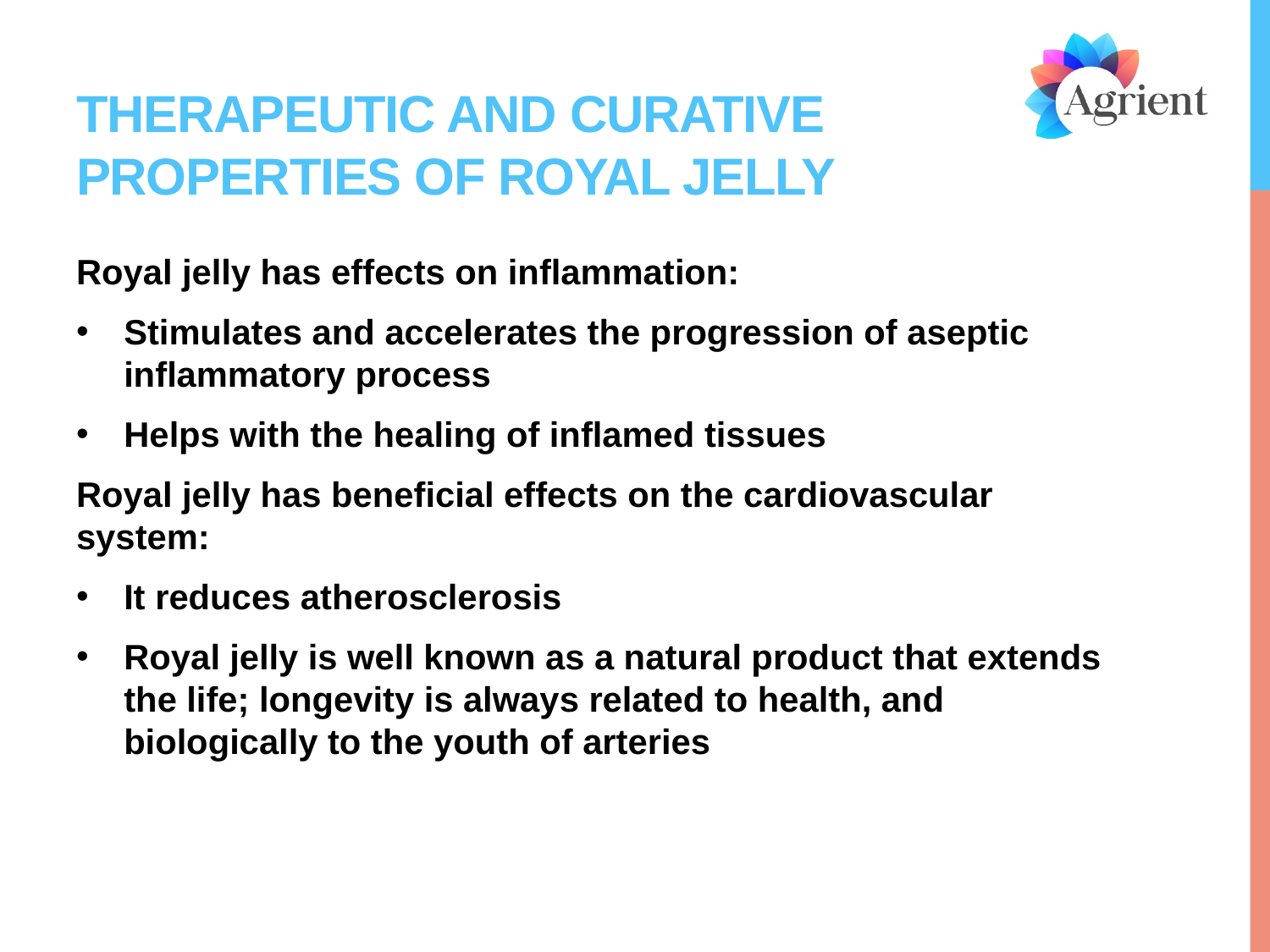

# Therapeutic and curative properties of royal jelly
Royal jelly has effects on inflammation:
Stimulates and accelerates the progression of aseptic inflammatory process
Helps with the healing of inflamed tissues
Royal jelly has beneficial effects on the cardiovascular system:
It reduces atherosclerosis
Royal jelly is well known as a natural product that extends the life; longevity is always related to health, and biologically to the youth of arteries